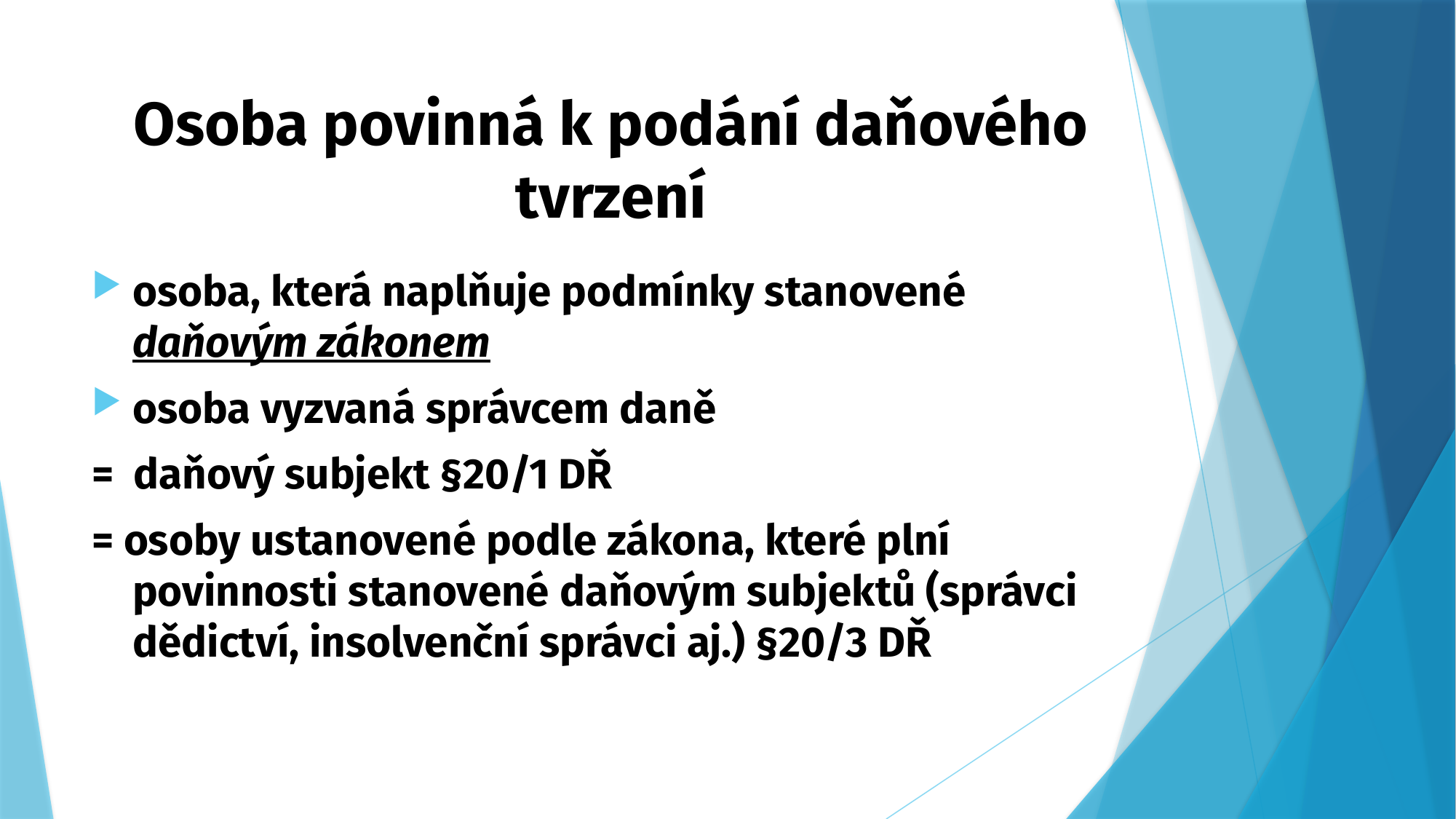

# Osoba povinná k podání daňového tvrzení
osoba, která naplňuje podmínky stanovené daňovým zákonem
osoba vyzvaná správcem daně
=  daňový subjekt §20/1 DŘ
= osoby ustanovené podle zákona, které plní povinnosti stanovené daňovým subjektů (správci dědictví, insolvenční správci aj.) §20/3 DŘ